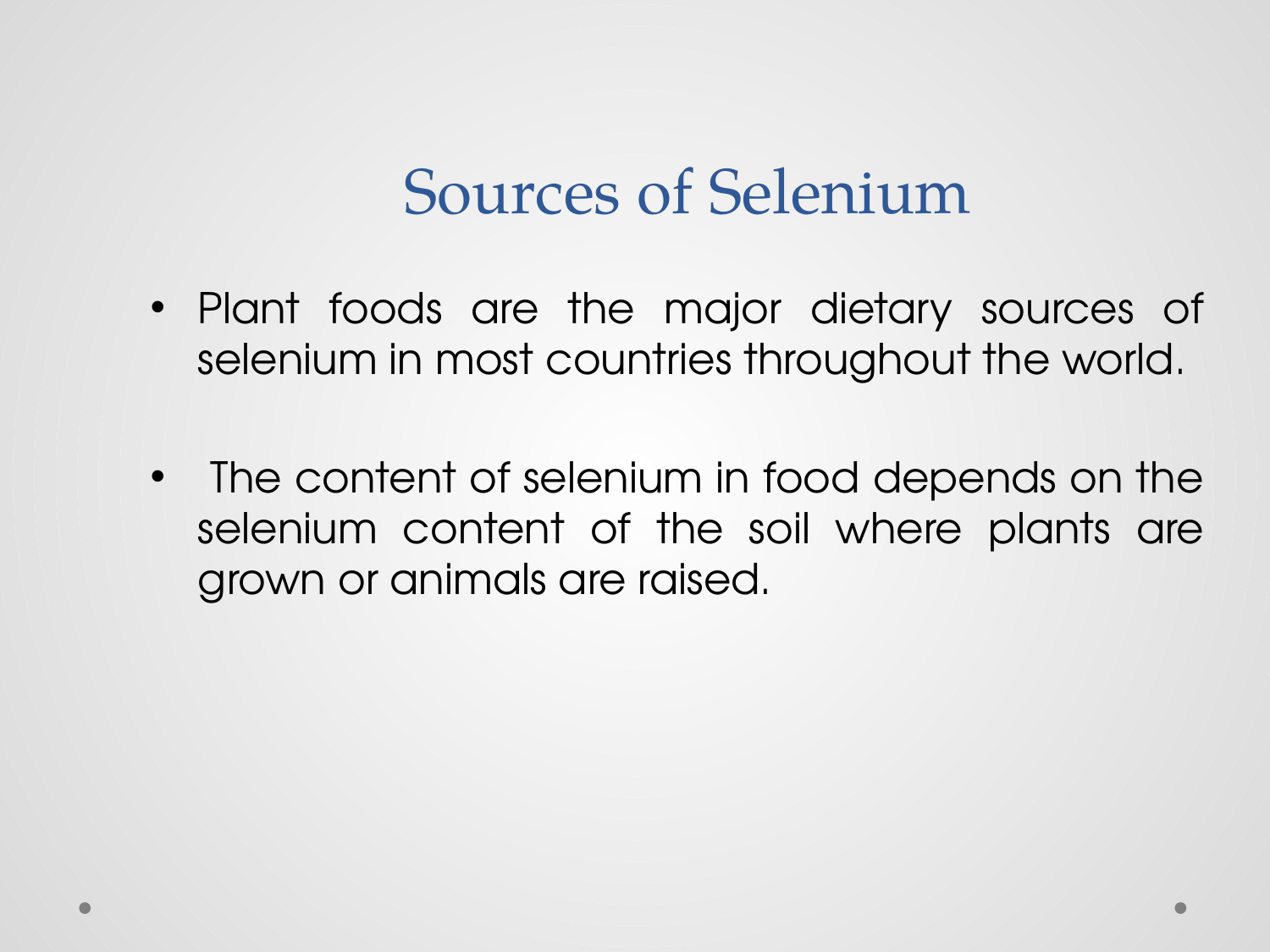

# Sources of Selenium
Plant foods are the major dietary sources of selenium in most countries throughout the world.

 The content of selenium in food depends on the selenium content of the soil where plants are grown or animals are raised.